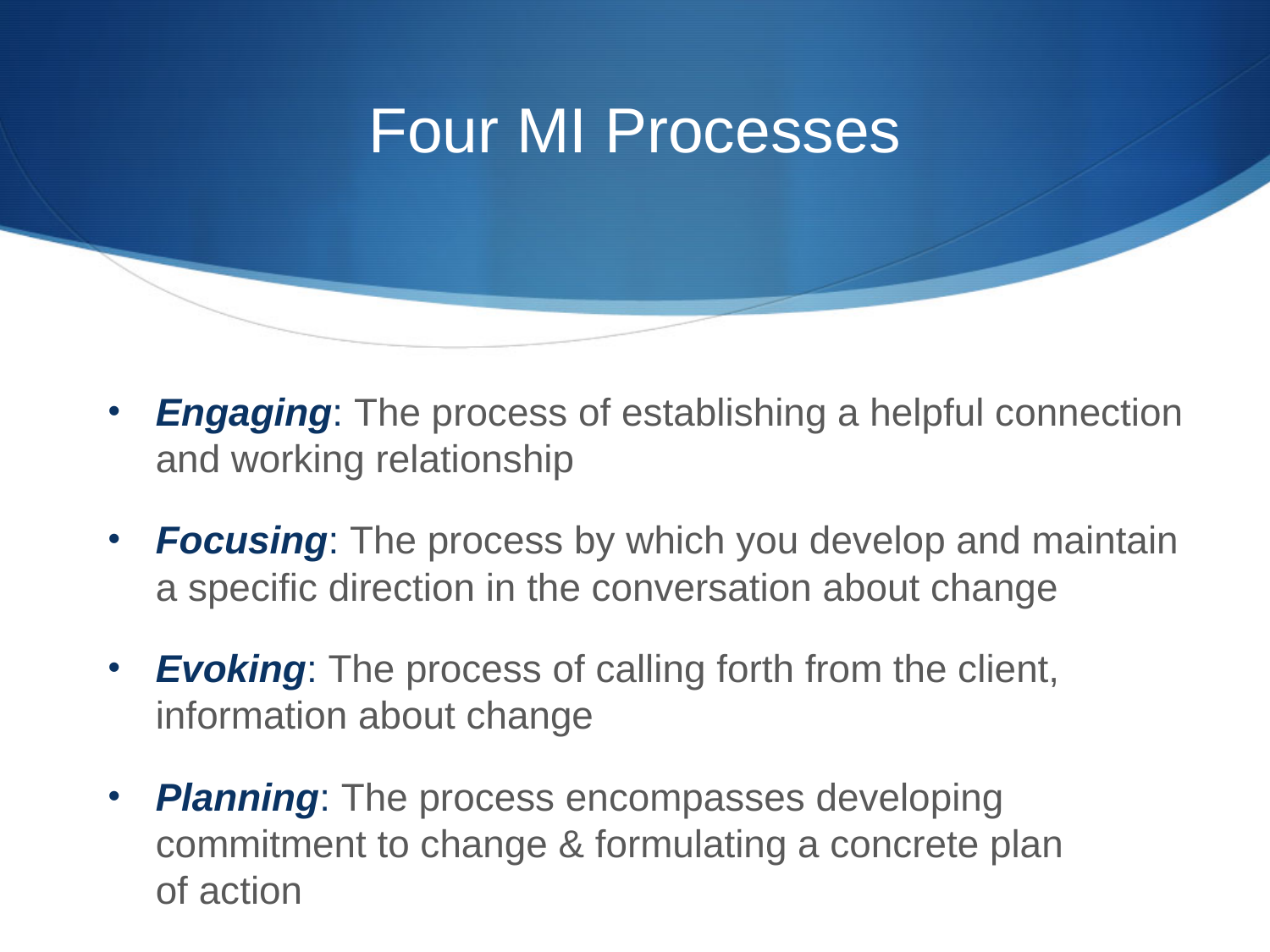

# Four MI Processes
Engaging: The process of establishing a helpful connection and working relationship
Focusing: The process by which you develop and maintain a specific direction in the conversation about change
Evoking: The process of calling forth from the client, information about change
Planning: The process encompasses developing commitment to change & formulating a concrete plan
of action